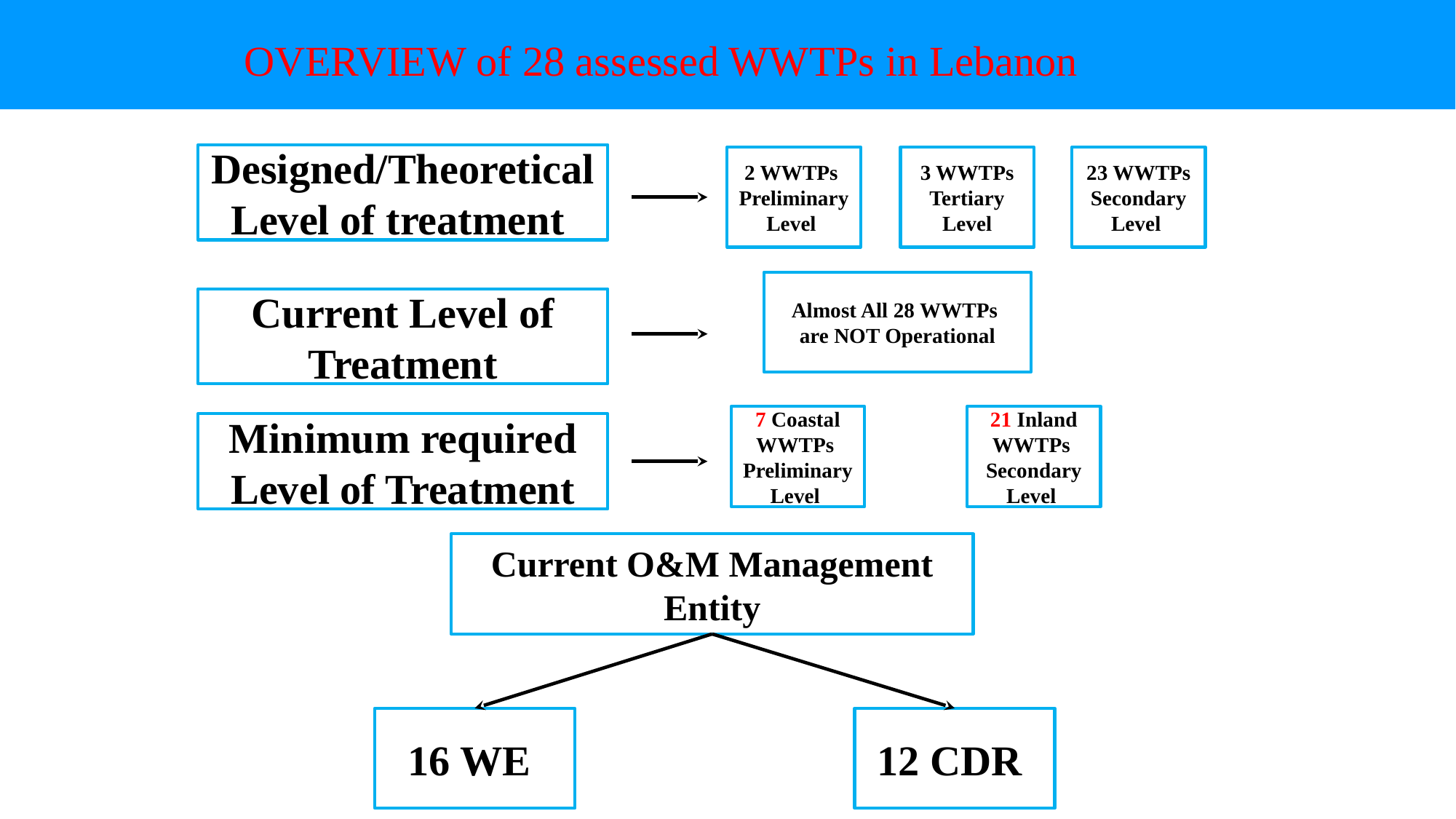

# OVERVIEW of 28 assessed WWTPs in Lebanon
Designed/Theoretical Level of treatment
2 WWTPs  Preliminary Level
3 WWTPs Tertiary Level
23 WWTPs Secondary Level
Almost All 28 WWTPs  are NOT Operational
Current Level of Treatment
7 Coastal WWTPs  Preliminary Level
21 Inland WWTPs  Secondary Level
Minimum required Level of Treatment
Current O&M Management Entity
16 WE
12 CDR